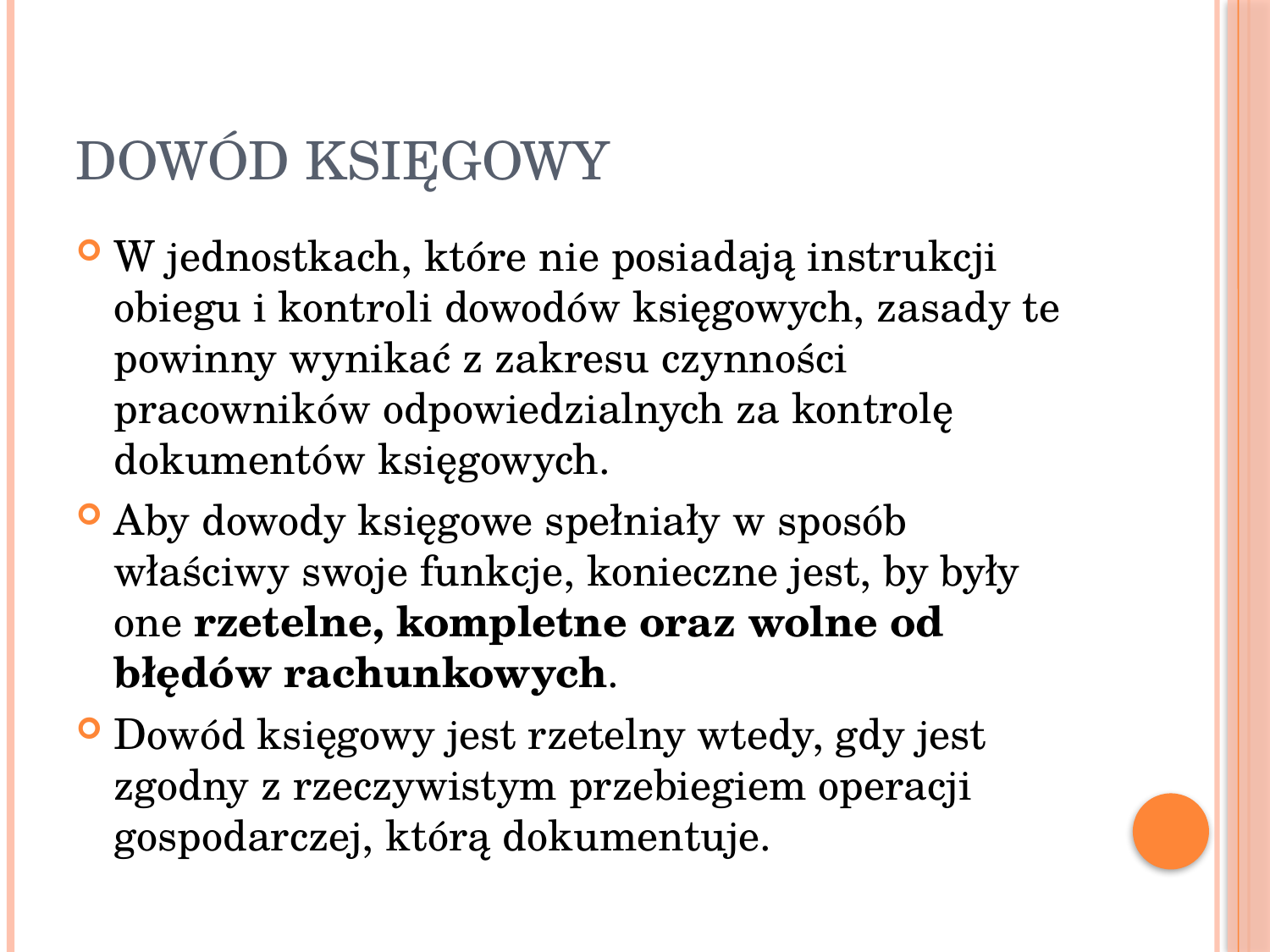

# Dowód Księgowy
W jednostkach, które nie posiadają instrukcji obiegu i kontroli dowodów księgowych, zasady te powinny wynikać z zakresu czynności pracowników odpowiedzialnych za kontrolę dokumentów księgowych.
Aby dowody księgowe spełniały w sposób właściwy swoje funkcje, konieczne jest, by były one rzetelne, kompletne oraz wolne od błędów rachunkowych.
Dowód księgowy jest rzetelny wtedy, gdy jest zgodny z rzeczywistym przebiegiem operacji gospodarczej, którą dokumentuje.